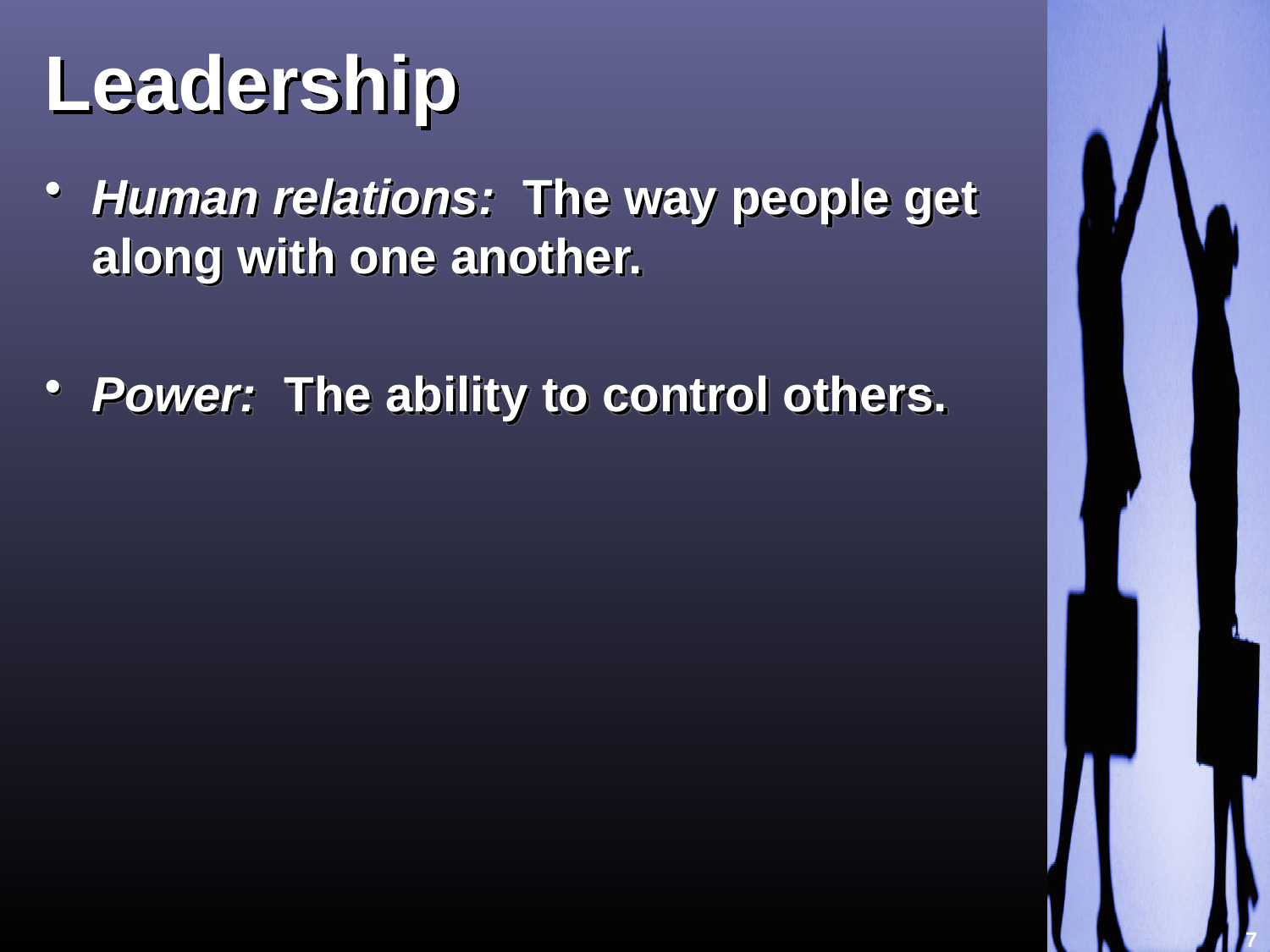

# Leadership
Human relations:  The way people get along with one another.

Power:  The ability to control others.
7